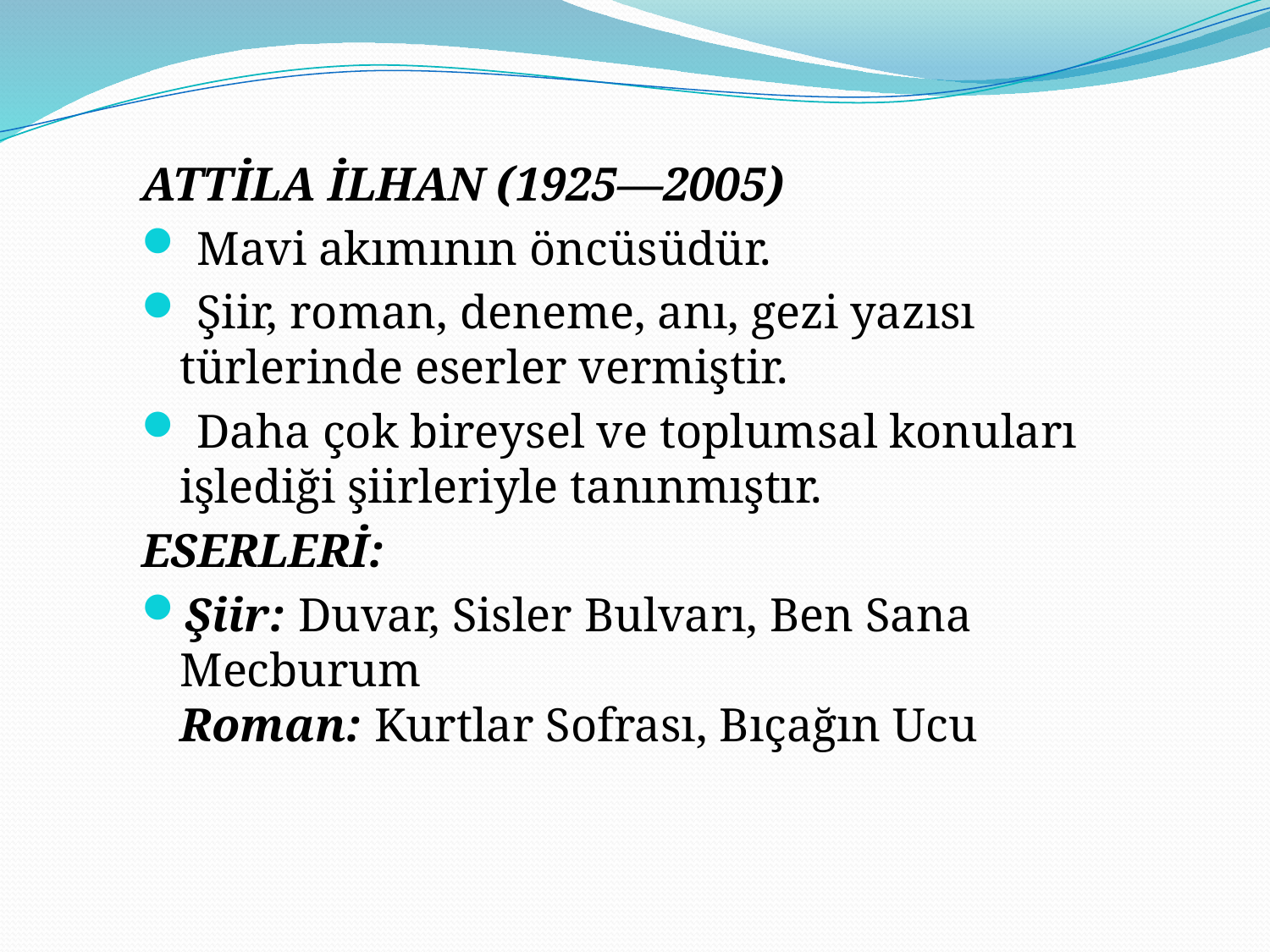

ATTİLA İLHAN (1925—2005)
 Mavi akımının öncüsüdür.
 Şiir, roman, deneme, anı, gezi yazısı türlerinde eserler vermiştir.
 Daha çok bireysel ve toplumsal konuları işlediği şiirleriyle tanınmıştır.
ESERLERİ:
Şiir: Duvar, Sisler Bulvarı, Ben Sana Mecburum                                                Roman: Kurtlar Sofrası, Bıçağın Ucu